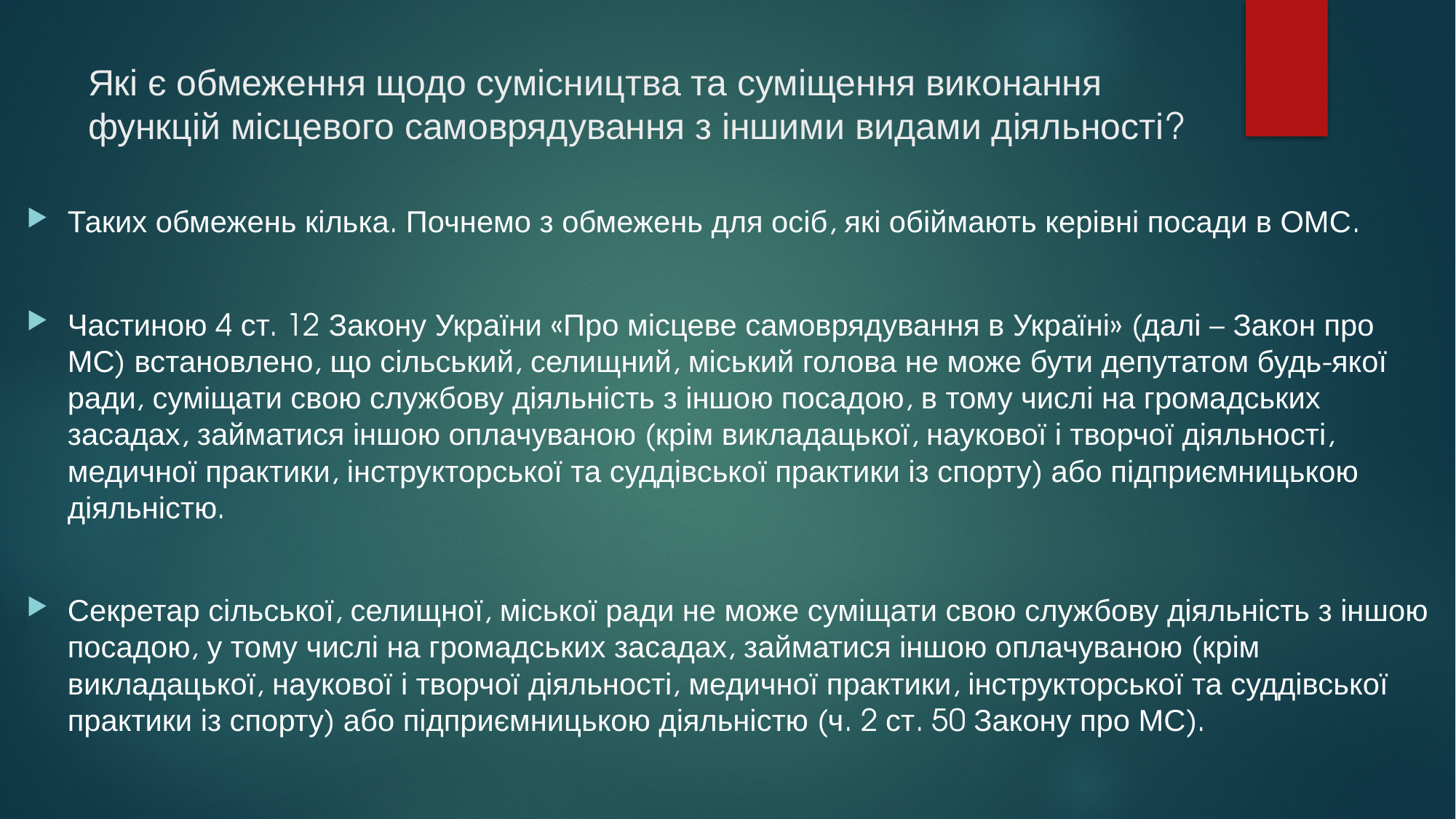

# Які є обмеження щодо сумісництва та суміщення виконання функцій місцевого самоврядування з іншими видами діяльності?
Таких обмежень кілька. Почнемо з обмежень для осіб, які обіймають керівні посади в ОМС.

Частиною 4 ст. 12 Закону України «Про місцеве самоврядування в Україні» (далі – Закон про МС) встановлено, що сільський, селищний, міський голова не може бути депутатом будь-якої ради, суміщати свою службову діяльність з іншою посадою, в тому числі на громадських засадах, займатися іншою оплачуваною (крім викладацької, наукової і творчої діяльності, медичної практики, інструкторської та суддівської практики із спорту) або підприємницькою діяльністю.

Секретар сільської, селищної, міської ради не може суміщати свою службову діяльність з іншою посадою, у тому числі на громадських засадах, займатися іншою оплачуваною (крім викладацької, наукової і творчої діяльності, медичної практики, інструкторської та суддівської практики із спорту) або підприємницькою діяльністю (ч. 2 ст. 50 Закону про МС).